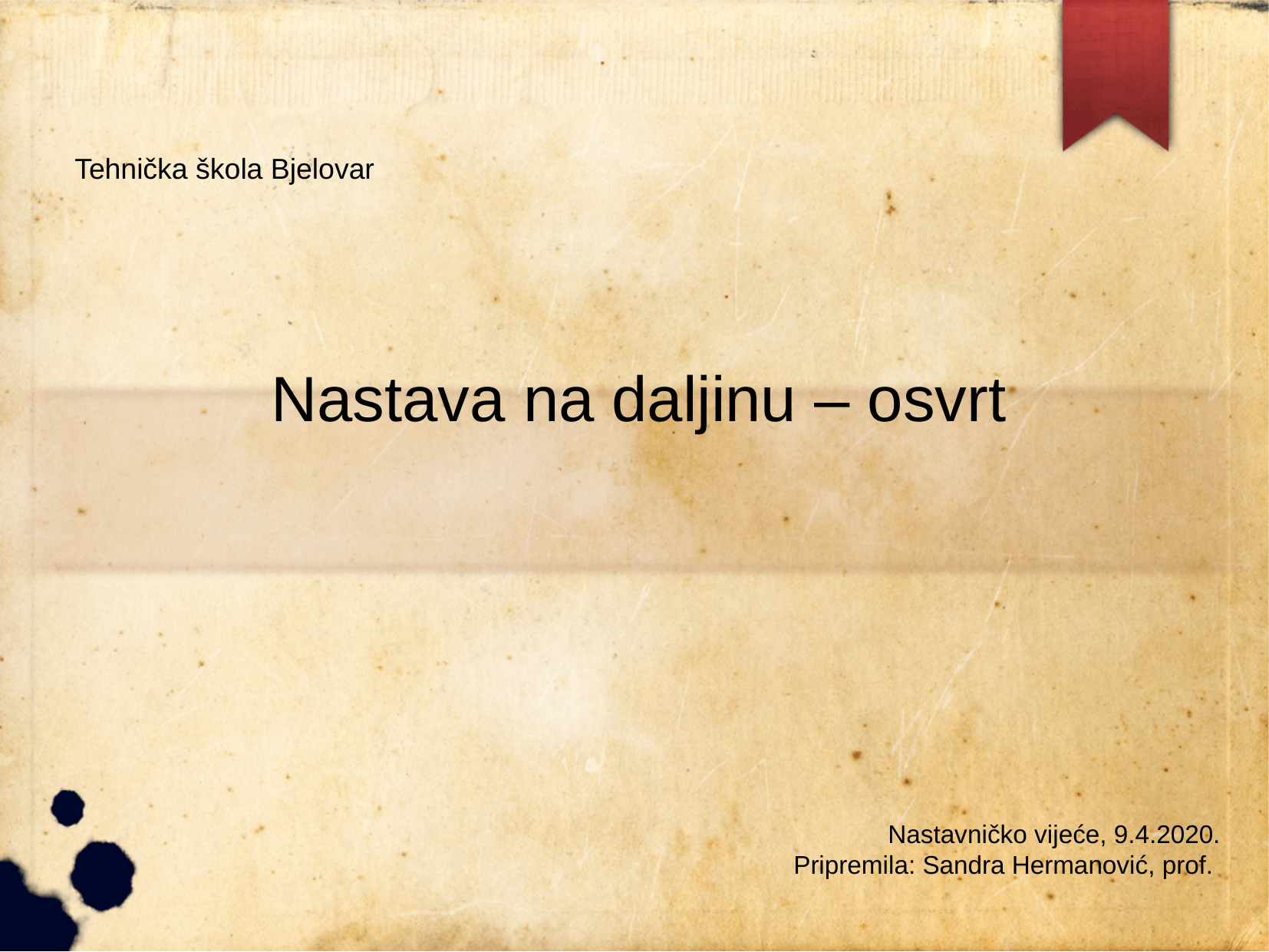

Tehnička škola Bjelovar

Nastava na daljinu – osvrt

Nastavničko vijeće, 9.4.2020.
Pripremila: Sandra Hermanović, prof.